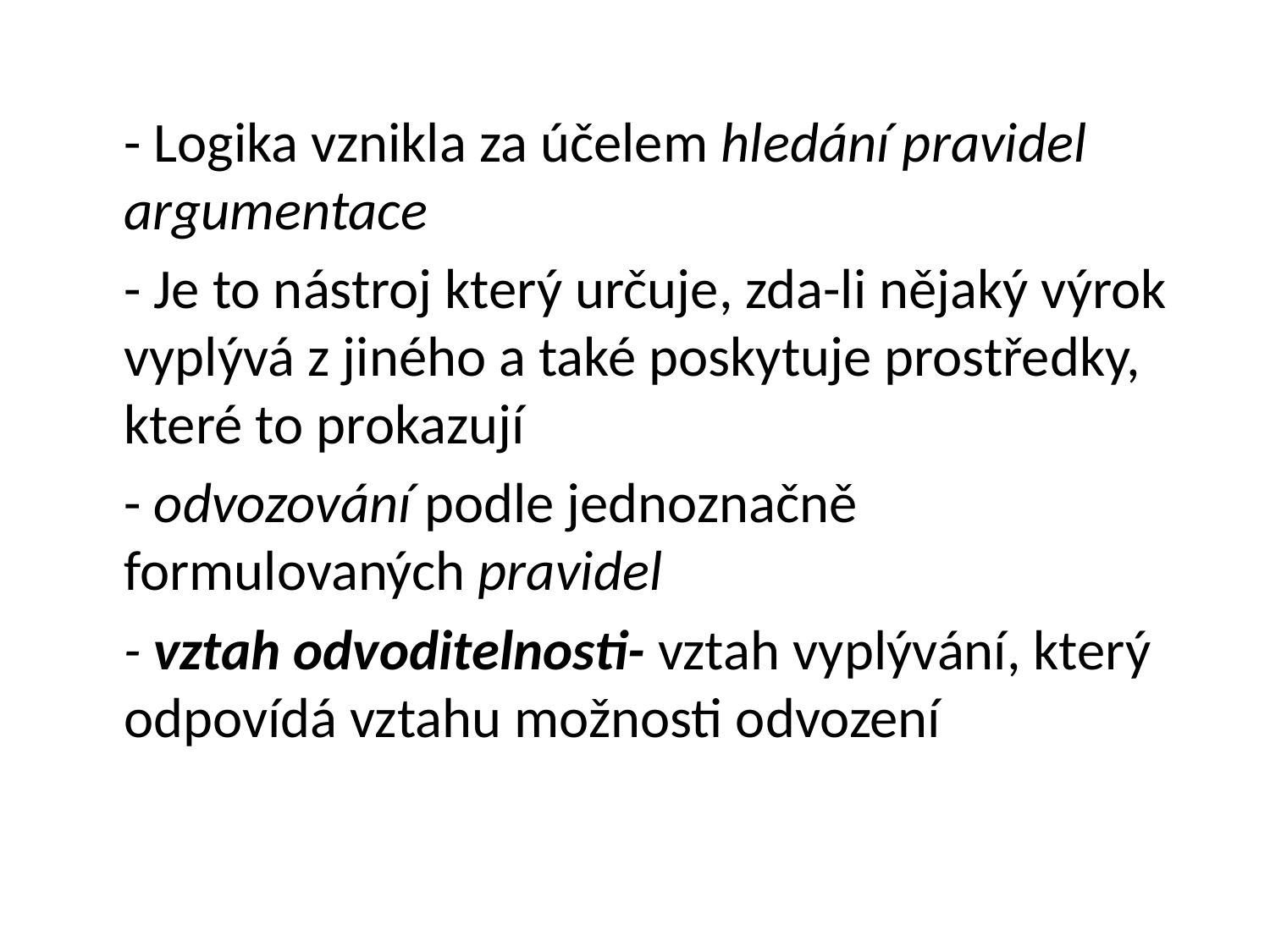

#
	- Logika vznikla za účelem hledání pravidel     argumentace
	- Je to nástroj který určuje, zda-li nějaký výrok vyplývá z jiného a také poskytuje prostředky, které to prokazují
	- odvozování podle jednoznačně formulovaných pravidel
	- vztah odvoditelnosti- vztah vyplývání, který odpovídá vztahu možnosti odvození